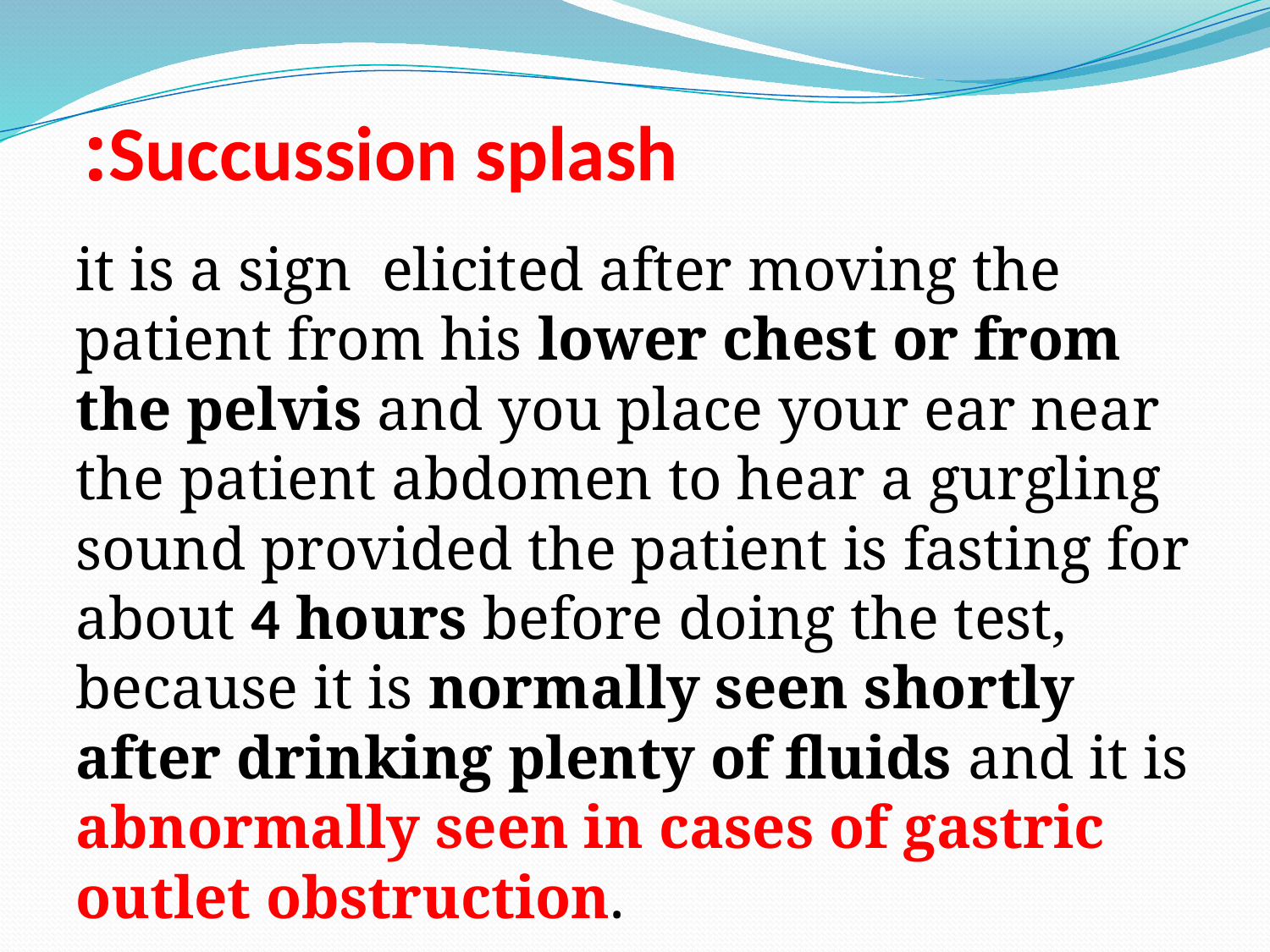

# Succussion splash:
it is a sign  elicited after moving the patient from his lower chest or from the pelvis and you place your ear near the patient abdomen to hear a gurgling sound provided the patient is fasting for about 4 hours before doing the test, because it is normally seen shortly after drinking plenty of fluids and it is abnormally seen in cases of gastric outlet obstruction.